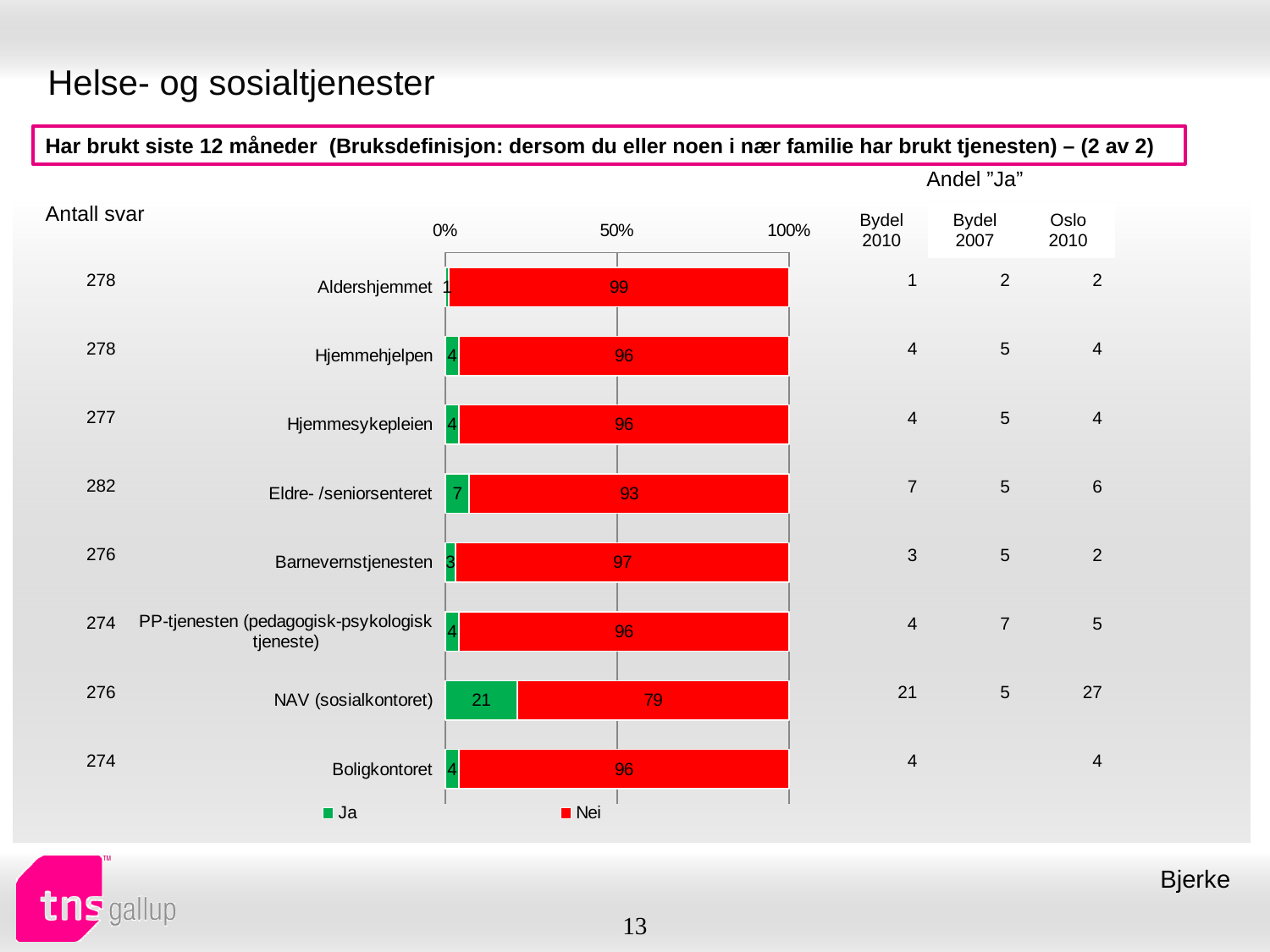

# Helse- og sosialtjenester
Har brukt siste 12 måneder  (Bruksdefinisjon: dersom du eller noen i nær familie har brukt tjenesten) – (2 av 2)
| Andel ”Ja” |  |  |
| --- | --- | --- |
| Bydel 2010 | Bydel 2007 | Oslo 2010 |
| Antall svar |
| --- |

### Chart

| Category | Ja | Nei |
|---|---|---|
| Aldershjemmet | 1.0 | 99.0 |
| Hjemmehjelpen | 4.0 | 96.0 |
| Hjemmesykepleien | 4.0 | 96.0 |
| Eldre- /seniorsenteret | 7.0 | 93.0 |
| Barnevernstjenesten | 3.0 | 97.0 |
| PP-tjenesten (pedagogisk-psykologisk tjeneste) | 4.0 | 96.0 |
| NAV (sosialkontoret) | 21.0 | 79.0 |
| Boligkontoret | 4.0 | 96.0 |
| 278 |
| --- |
| 278 |
| 277 |
| 282 |
| 276 |
| 274 |
| 276 |
| 274 |
| 1 | 2 | 2 |
| --- | --- | --- |
| 4 | 5 | 4 |
| 4 | 5 | 4 |
| 7 | 5 | 6 |
| 3 | 5 | 2 |
| 4 | 7 | 5 |
| 21 | 5 | 27 |
| 4 |  | 4 |
Bjerke
13